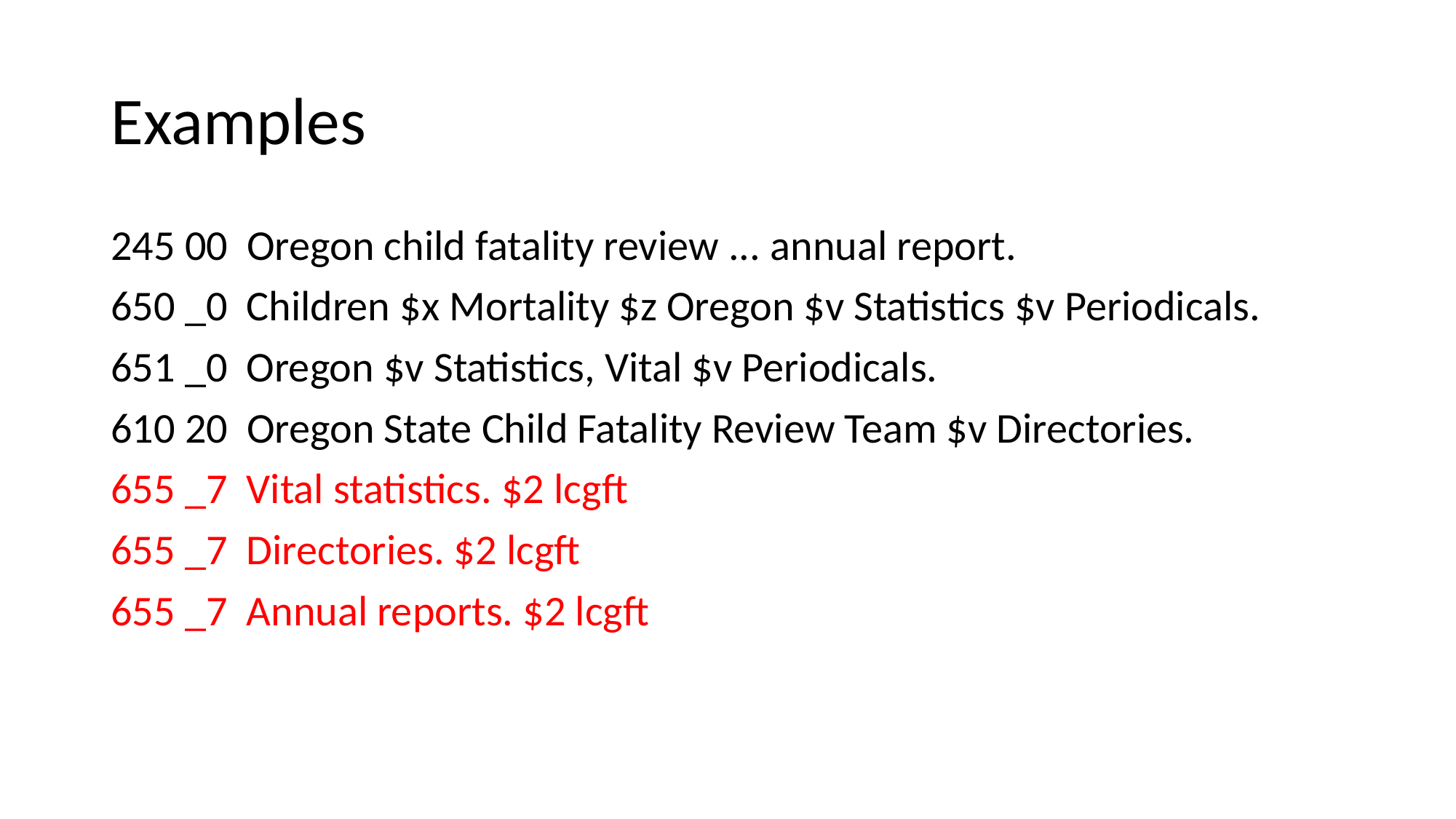

# Examples
245 00  Oregon child fatality review ... annual report.
650 _0  Children $x Mortality $z Oregon $v Statistics $v Periodicals.
651 _0  Oregon $v Statistics, Vital $v Periodicals.
610 20  Oregon State Child Fatality Review Team $v Directories.
655 _7  Vital statistics. $2 lcgft
655 _7  Directories. $2 lcgft
655 _7  Annual reports. $2 lcgft